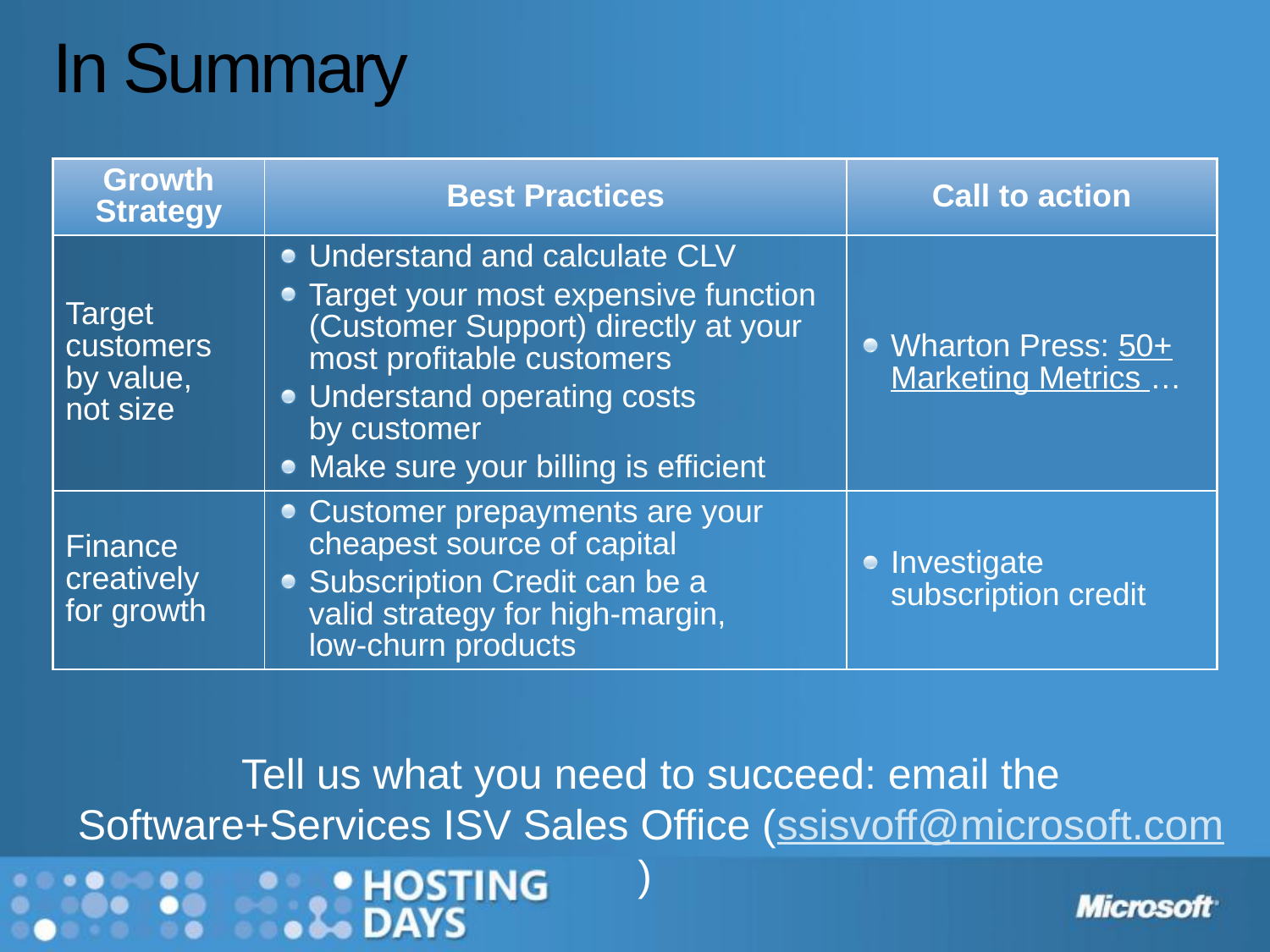

# In Summary
| Growth Strategy | Best Practices | Call to action |
| --- | --- | --- |
| Target customers by value, not size | Understand and calculate CLV Target your most expensive function (Customer Support) directly at your most profitable customers Understand operating costs by customer Make sure your billing is efficient | Wharton Press: 50+ Marketing Metrics … |
| Finance creatively for growth | Customer prepayments are your cheapest source of capital Subscription Credit can be a valid strategy for high-margin, low-churn products | Investigate subscription credit |
Tell us what you need to succeed: email the Software+Services ISV Sales Office (ssisvoff@microsoft.com)